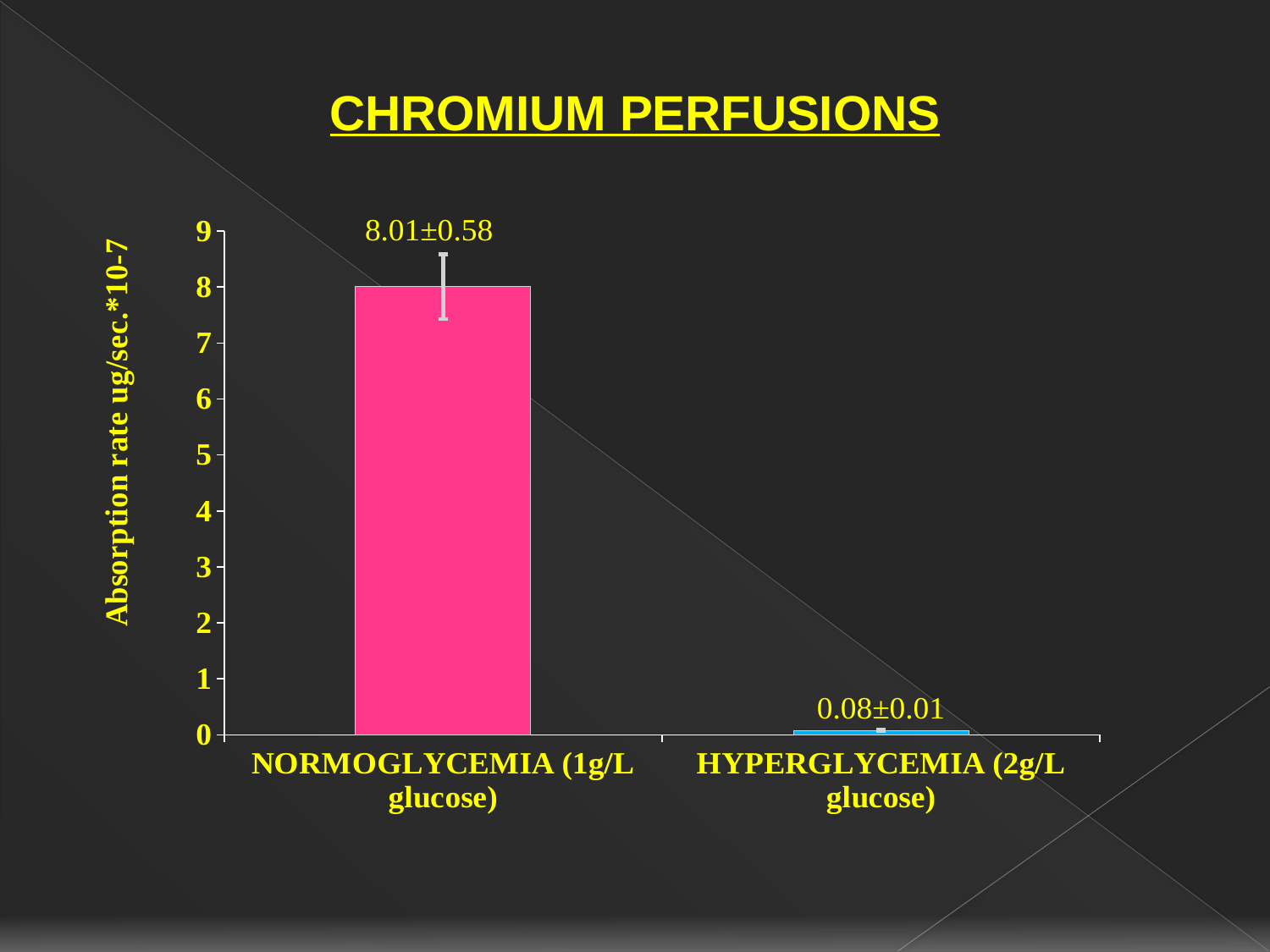

CHROMIUM PERFUSIONS

### Chart

| Category | Series 1 |
|---|---|
| NORMOGLYCEMIA (1g/L glucose) | 8.01 |
| HYPERGLYCEMIA (2g/L glucose) | 0.08 |